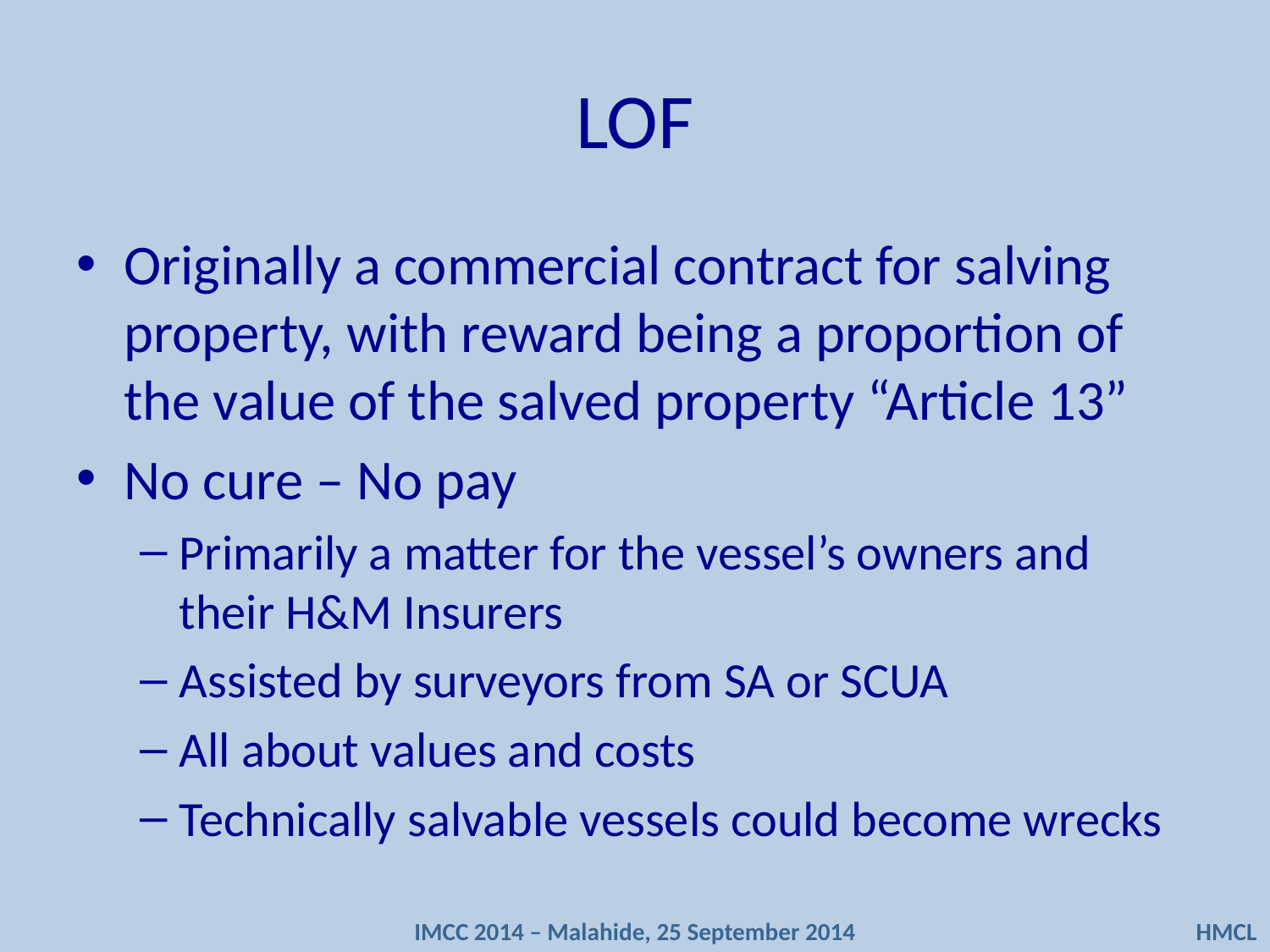

# LOF
Originally a commercial contract for salving property, with reward being a proportion of the value of the salved property “Article 13”
No cure – No pay
Primarily a matter for the vessel’s owners and their H&M Insurers
Assisted by surveyors from SA or SCUA
All about values and costs
Technically salvable vessels could become wrecks